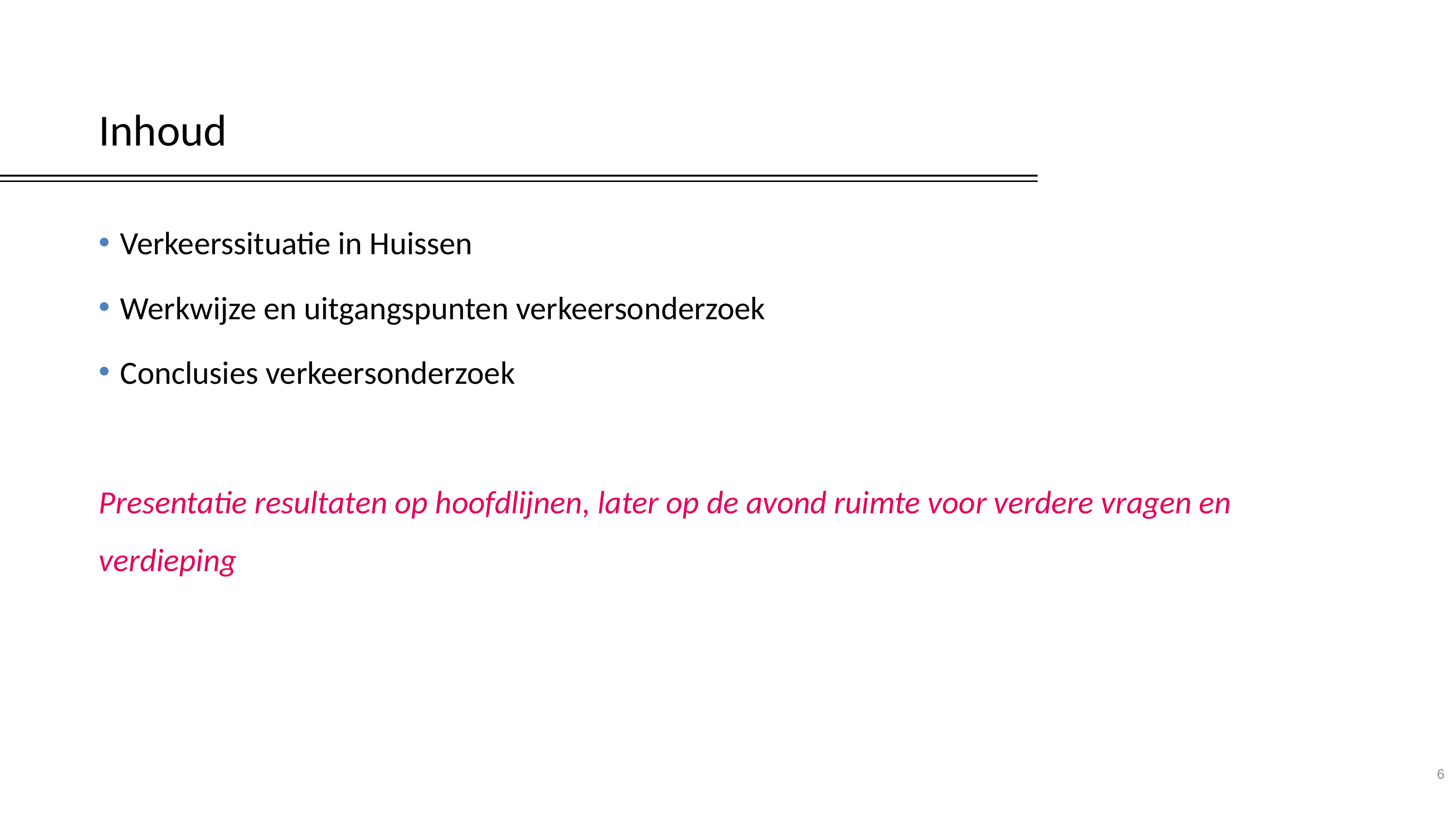

# Inhoud
Verkeerssituatie in Huissen
Werkwijze en uitgangspunten verkeersonderzoek
Conclusies verkeersonderzoek

Presentatie resultaten op hoofdlijnen, later op de avond ruimte voor verdere vragen en verdieping

6